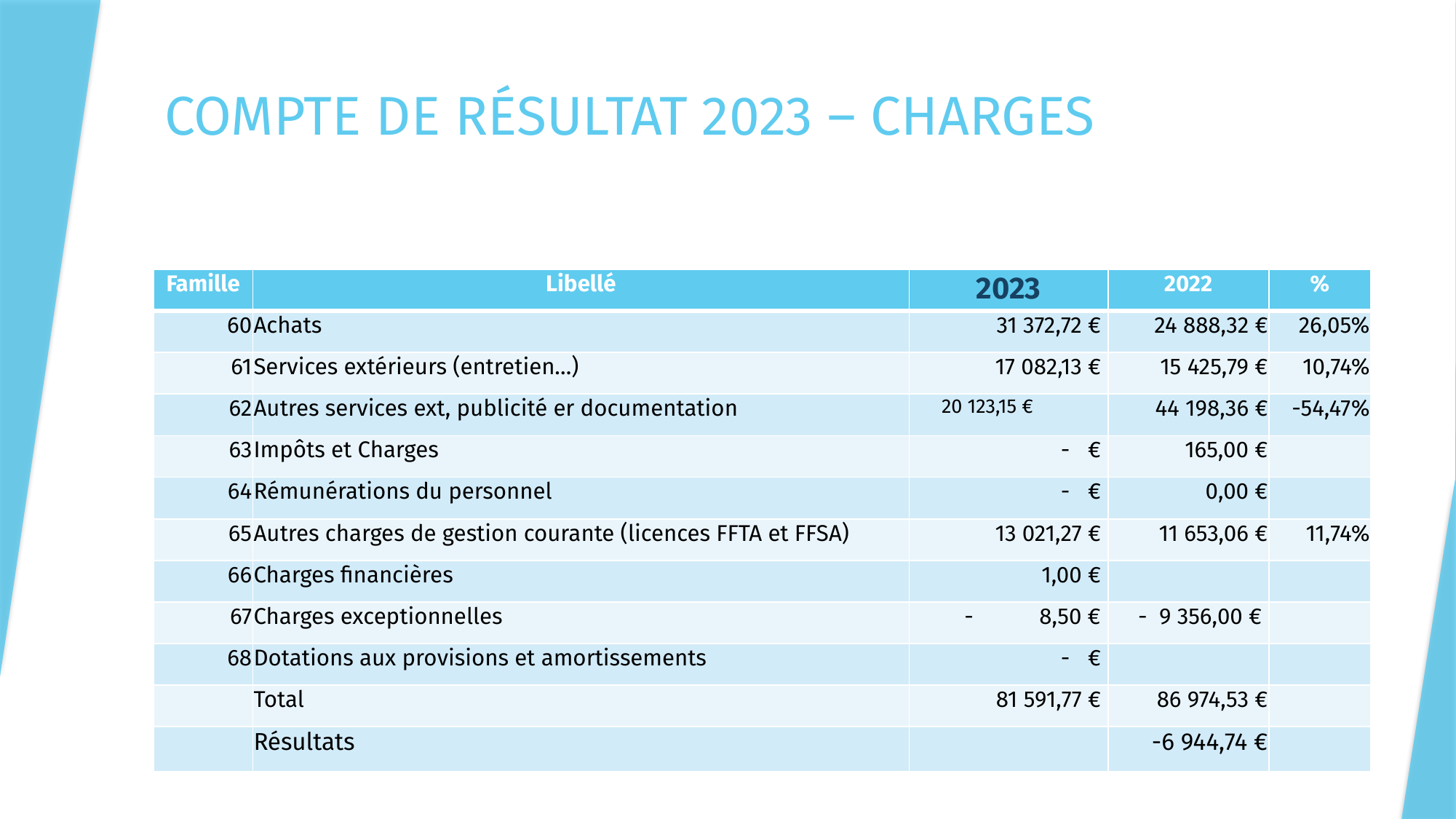

# COMPTE DE RÉSULTAT 2023 – CHARGES
| Famille | Libellé | 2023 | 2022 | % |
| --- | --- | --- | --- | --- |
| 60 | Achats | 31 372,72 € | 24 888,32 € | 26,05% |
| 61 | Services extérieurs (entretien…) | 17 082,13 € | 15 425,79 € | 10,74% |
| 62 | Autres services ext, publicité er documentation | 20 123,15 € | 44 198,36 € | -54,47% |
| 63 | Impôts et Charges | - € | 165,00 € |  |
| 64 | Rémunérations du personnel | - € | 0,00 € |  |
| 65 | Autres charges de gestion courante (licences FFTA et FFSA) | 13 021,27 € | 11 653,06 € | 11,74% |
| 66 | Charges financières | 1,00 € |  |  |
| 67 | Charges exceptionnelles | - 8,50 € | - 9 356,00 € |  |
| 68 | Dotations aux provisions et amortissements | - € |  |  |
|  | Total | 81 591,77 € | 86 974,53 € |  |
|  | Résultats |  | -6 944,74 € |  |